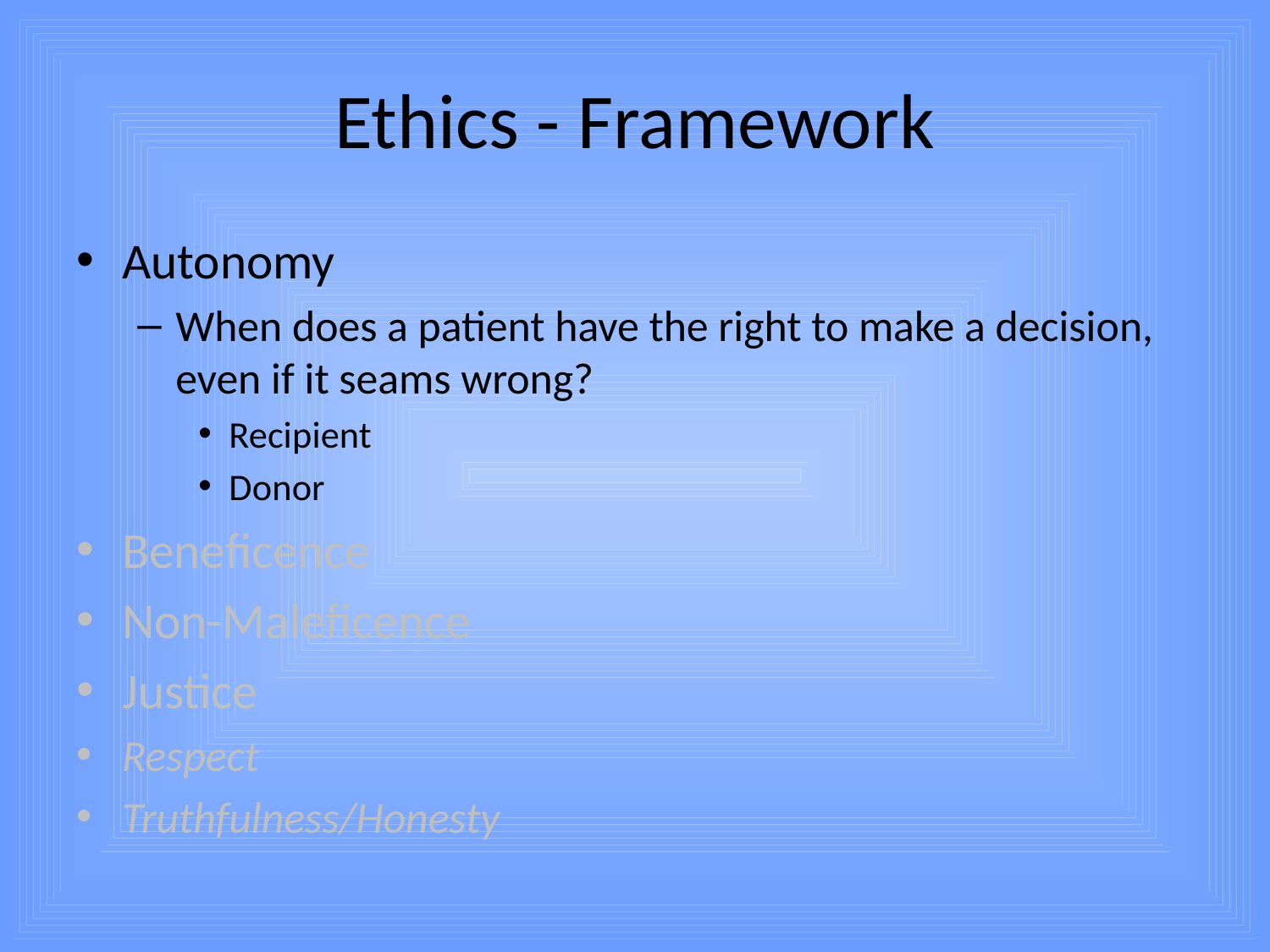

# Ethics - Framework
Autonomy
When does a patient have the right to make a decision, even if it seams wrong?
Recipient
Donor
Beneficence
Non-Maleficence
Justice
Respect
Truthfulness/Honesty